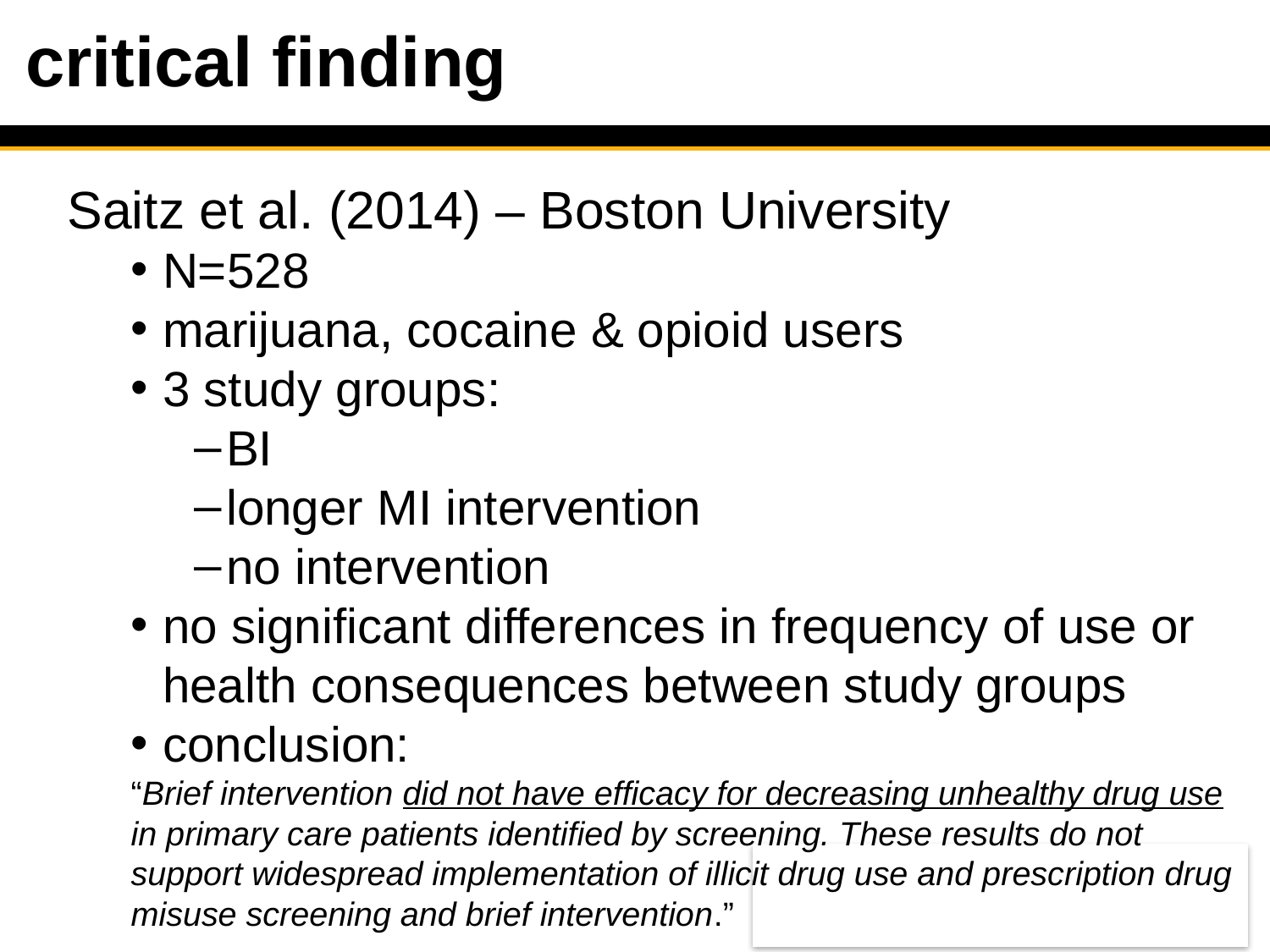

# critical finding
Saitz et al. (2014) – Boston University
N=528
marijuana, cocaine & opioid users
3 study groups:
BI
longer MI intervention
no intervention
no significant differences in frequency of use or health consequences between study groups
conclusion:
“Brief intervention did not have efficacy for decreasing unhealthy drug use in primary care patients identified by screening. These results do not support widespread implementation of illicit drug use and prescription drug misuse screening and brief intervention.”